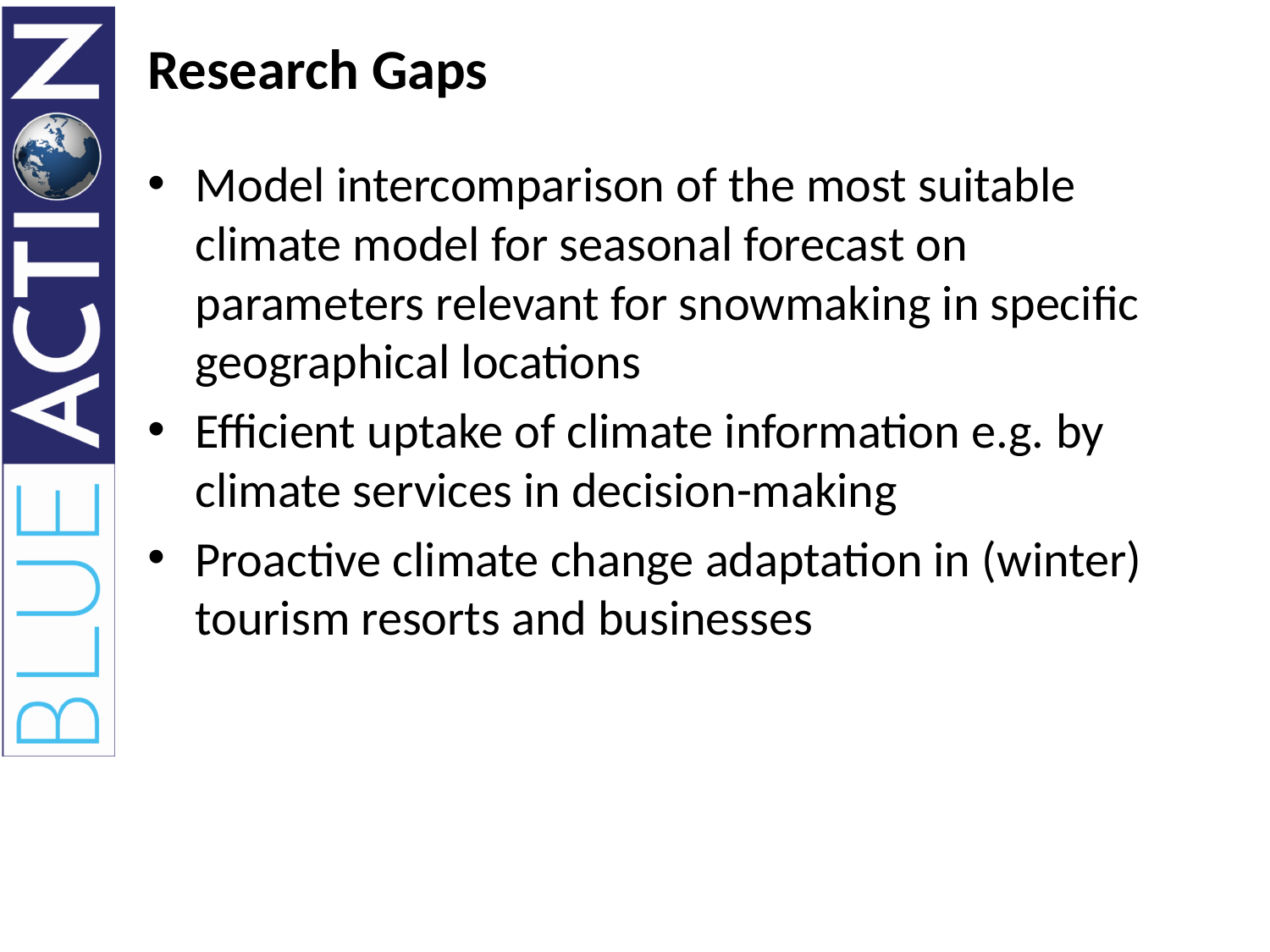

# Research Gaps
Model intercomparison of the most suitable climate model for seasonal forecast on parameters relevant for snowmaking in specific geographical locations
Efficient uptake of climate information e.g. by climate services in decision-making
Proactive climate change adaptation in (winter) tourism resorts and businesses